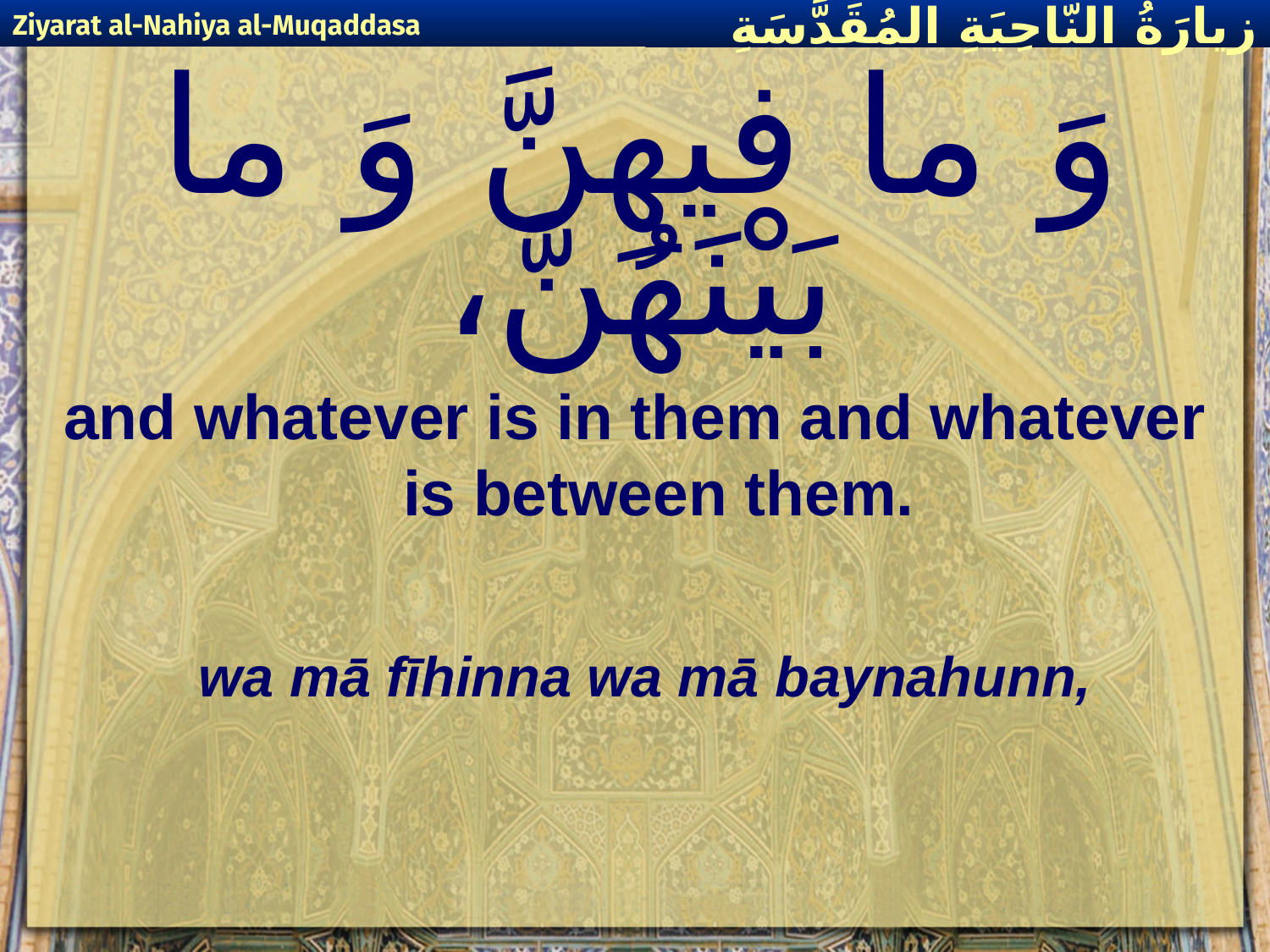

Ziyarat al-Nahiya al-Muqaddasa
زيارَةُ النّاحِيَةِ ال‍مُقَدَّسَةِ
# وَ ما فيهِنَّ وَ ما بَيْنَهُنَّ،
and whatever is in them and whatever is between them.
wa mā fīhinna wa mā baynahunn,